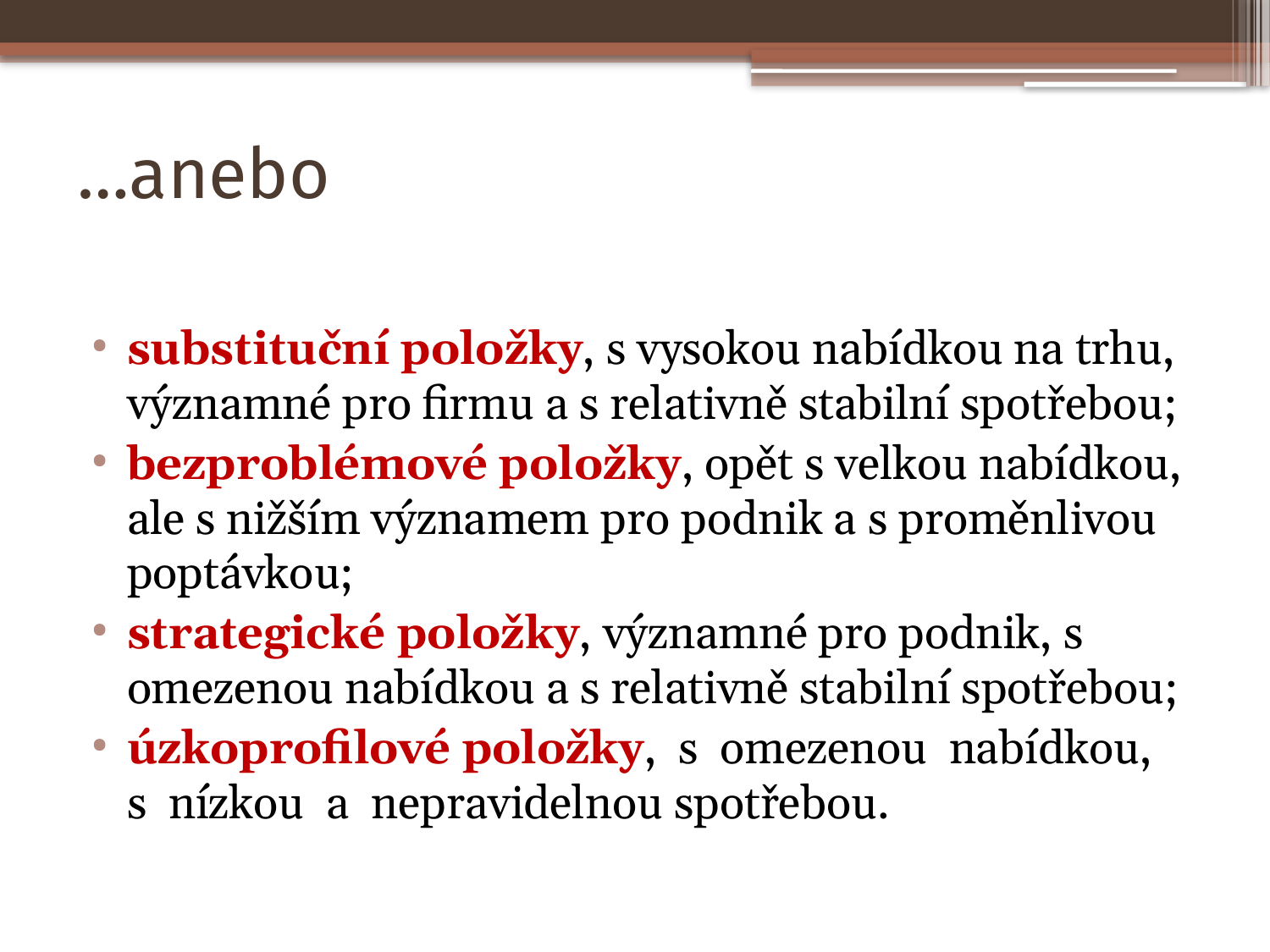

# …anebo
substituční položky, s vysokou nabídkou na trhu, významné pro firmu a s relativně stabilní spotřebou;
bezproblémové položky, opět s velkou nabídkou, ale s nižším významem pro podnik a s proměnlivou poptávkou;
strategické položky, významné pro podnik, s omezenou nabídkou a s relativně stabilní spotřebou;
úzkoprofilové položky,  s  omezenou  nabídkou,  s  nízkou  a  nepravidelnou spotřebou.